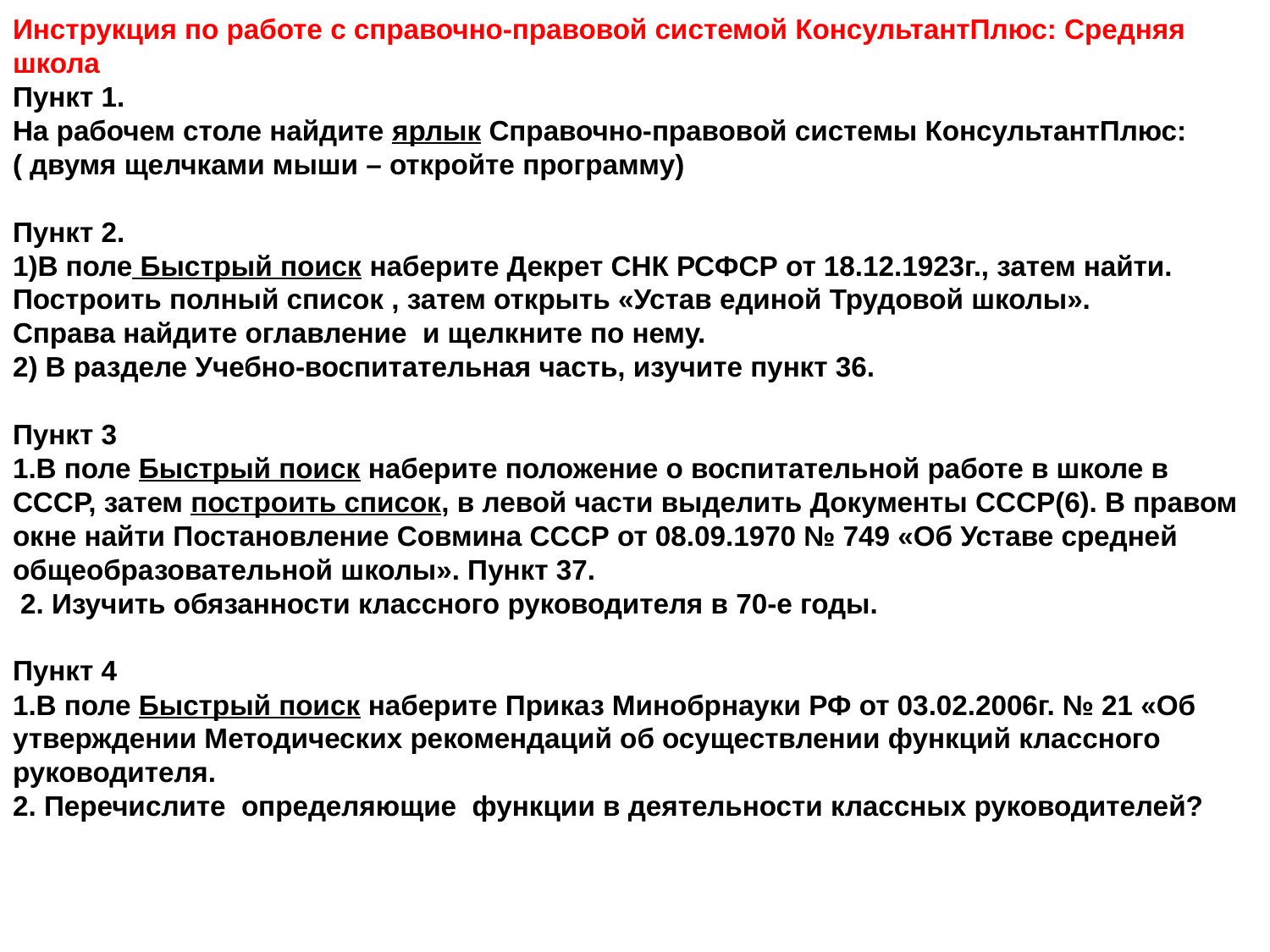

Инструкция по работе с справочно-правовой системой КонсультантПлюс: Средняя      школа
Пункт 1.
На рабочем столе найдите ярлык Справочно-правовой системы КонсультантПлюс: ( двумя щелчками мыши – откройте программу)

Пункт 2.
1)В поле Быстрый поиск наберите Декрет СНК РСФСР от 18.12.1923г., затем найти. Построить полный список , затем открыть «Устав единой Трудовой школы».
Справа найдите оглавление  и щелкните по нему.
2) В разделе Учебно-воспитательная часть, изучите пункт 36.

Пункт 3
1.В поле Быстрый поиск наберите положение о воспитательной работе в школе в СССР, затем построить список, в левой части выделить Документы СССР(6). В правом окне найти Постановление Совмина СССР от 08.09.1970 № 749 «Об Уставе средней общеобразовательной школы». Пункт 37.
 2. Изучить обязанности классного руководителя в 70-е годы.

Пункт 4
1.В поле Быстрый поиск наберите Приказ Минобрнауки РФ от 03.02.2006г. № 21 «Об утверждении Методических рекомендаций об осуществлении функций классного руководителя.
2. Перечислите  определяющие  функции в деятельности классных руководителей?